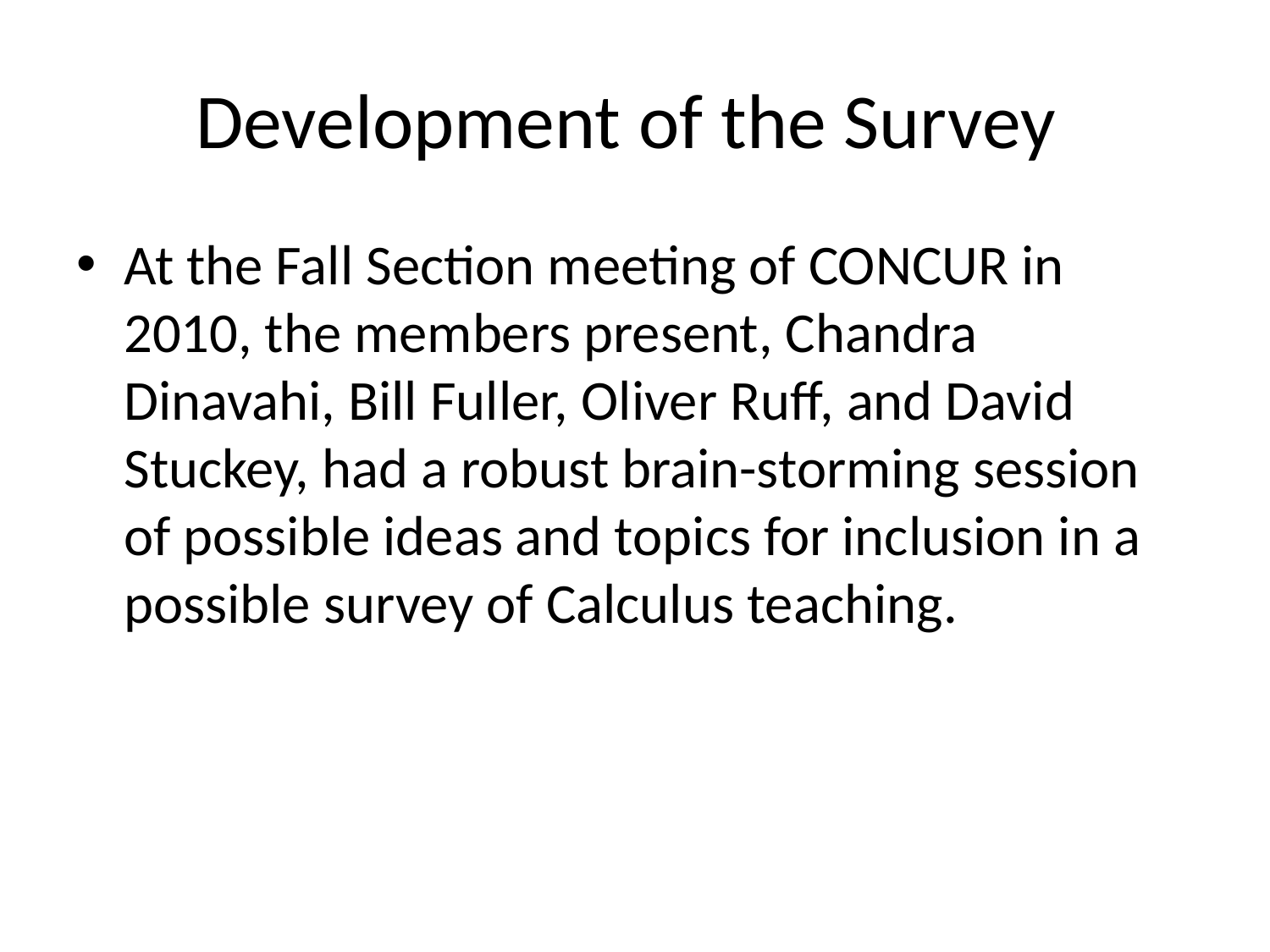

# Development of the Survey
At the Fall Section meeting of CONCUR in 2010, the members present, Chandra Dinavahi, Bill Fuller, Oliver Ruff, and David Stuckey, had a robust brain-storming session of possible ideas and topics for inclusion in a possible survey of Calculus teaching.